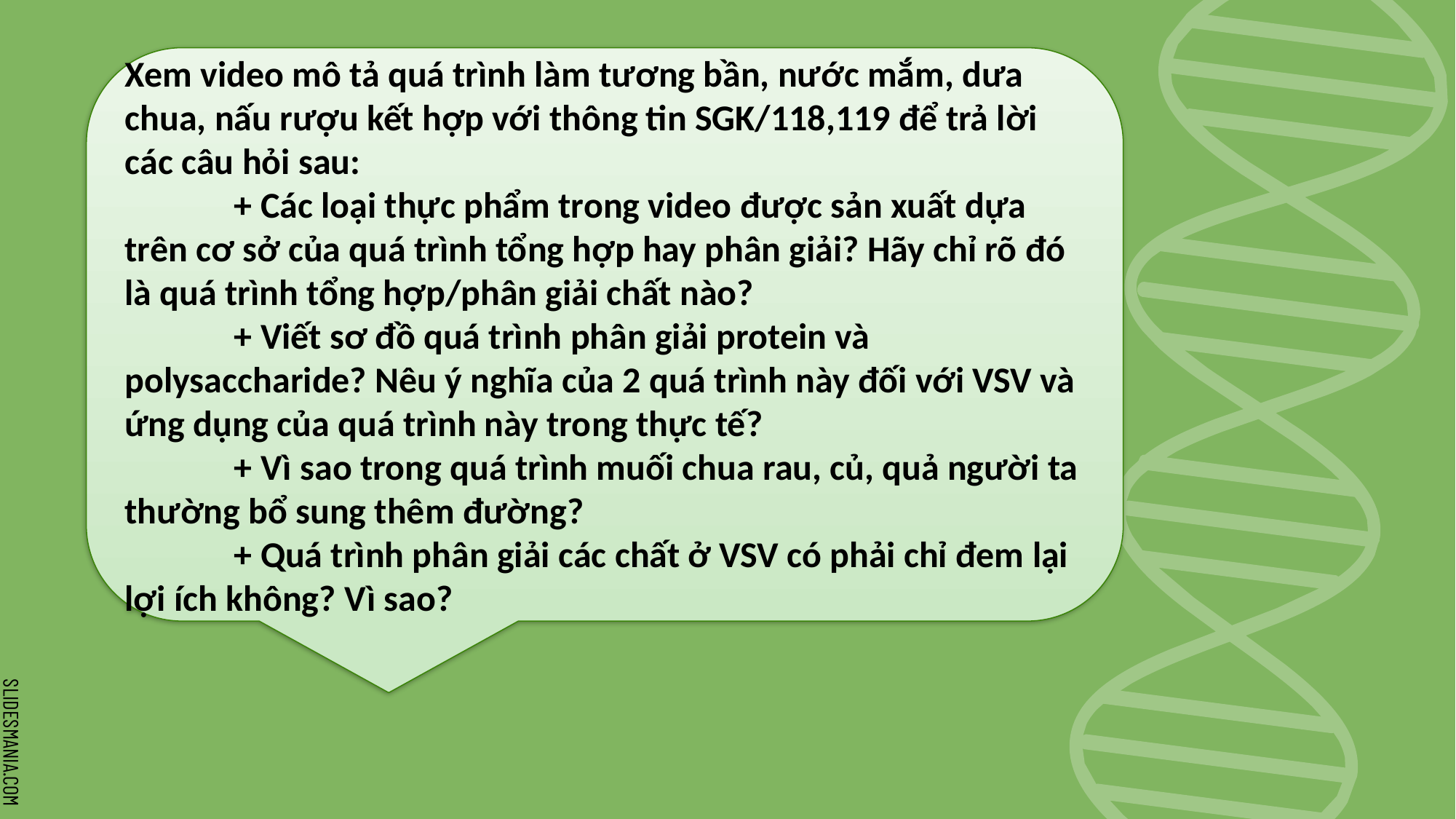

Xem video mô tả quá trình làm tương bần, nước mắm, dưa chua, nấu rượu kết hợp với thông tin SGK/118,119 để trả lời các câu hỏi sau:
	+ Các loại thực phẩm trong video được sản xuất dựa trên cơ sở của quá trình tổng hợp hay phân giải? Hãy chỉ rõ đó là quá trình tổng hợp/phân giải chất nào?
	+ Viết sơ đồ quá trình phân giải protein và polysaccharide? Nêu ý nghĩa của 2 quá trình này đối với VSV và ứng dụng của quá trình này trong thực tế?
	+ Vì sao trong quá trình muối chua rau, củ, quả người ta thường bổ sung thêm đường?
	+ Quá trình phân giải các chất ở VSV có phải chỉ đem lại lợi ích không? Vì sao?